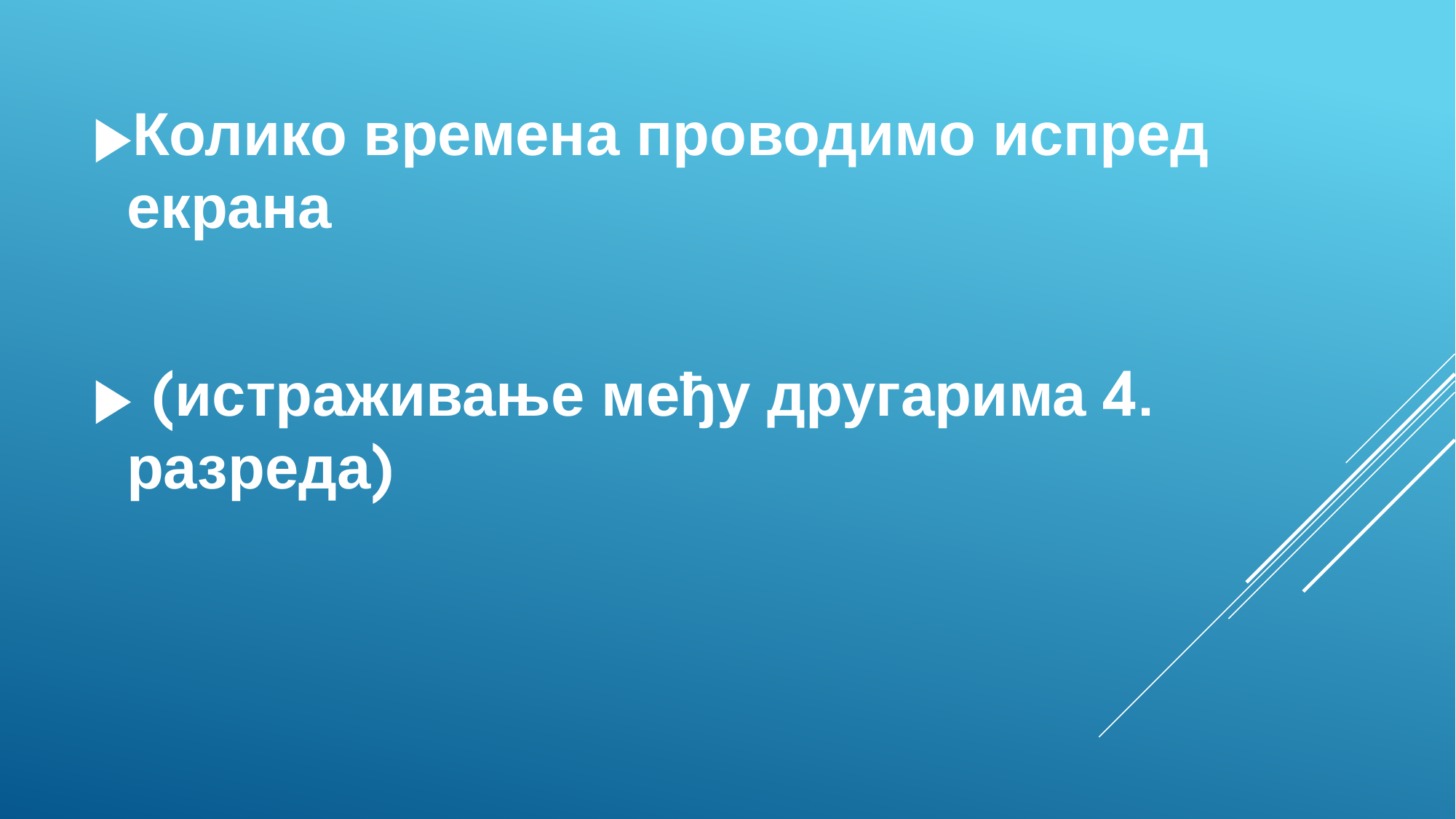

Колико времена проводимо испред екрана

 (истраживање међу другарима 4. разреда)